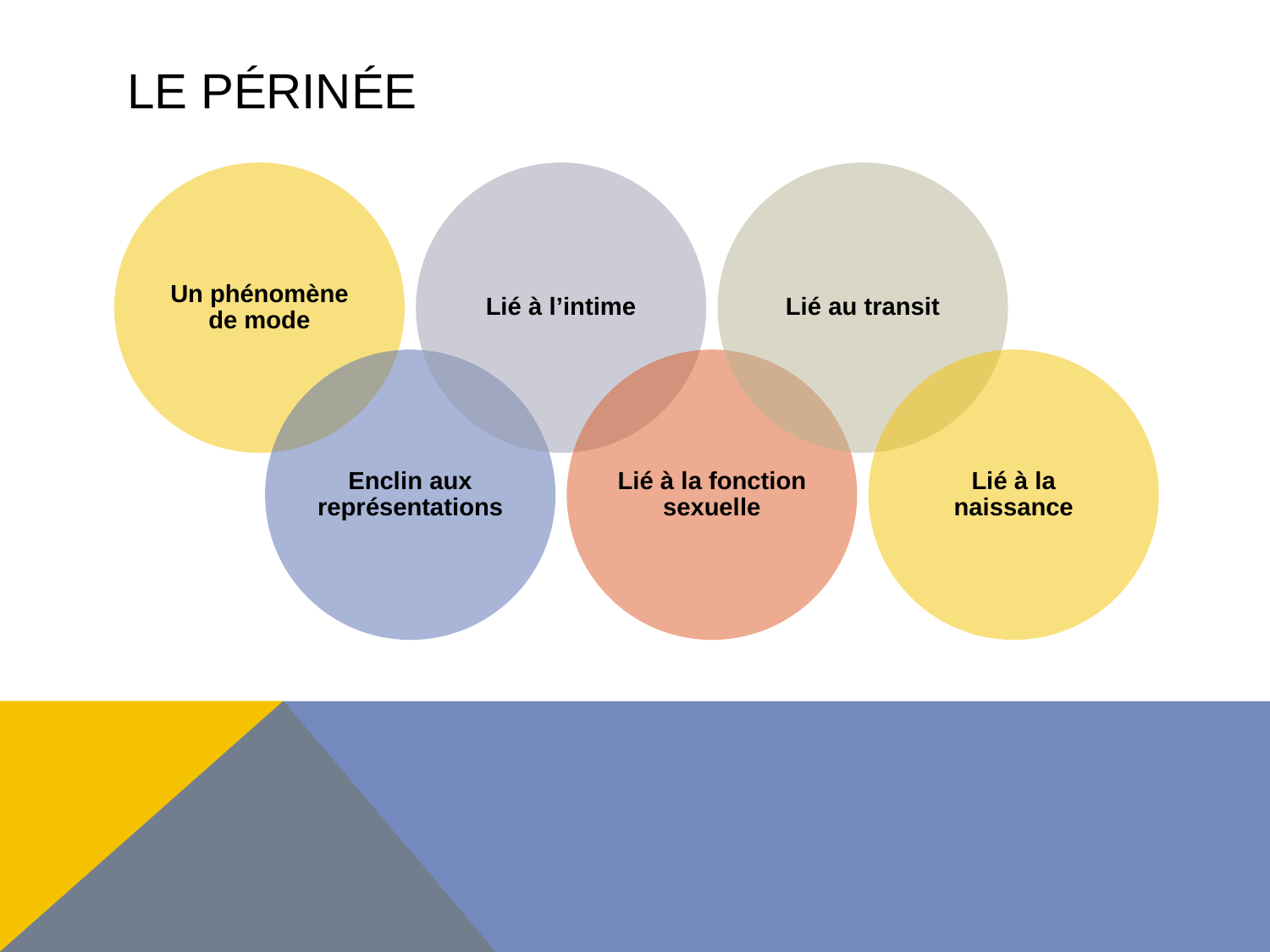

# Le Périnée
Un phénomène de mode
Enclin aux représentations
Lié à l’intime
Lié à la fonction sexuelle
Lié au transit
Lié à la naissance